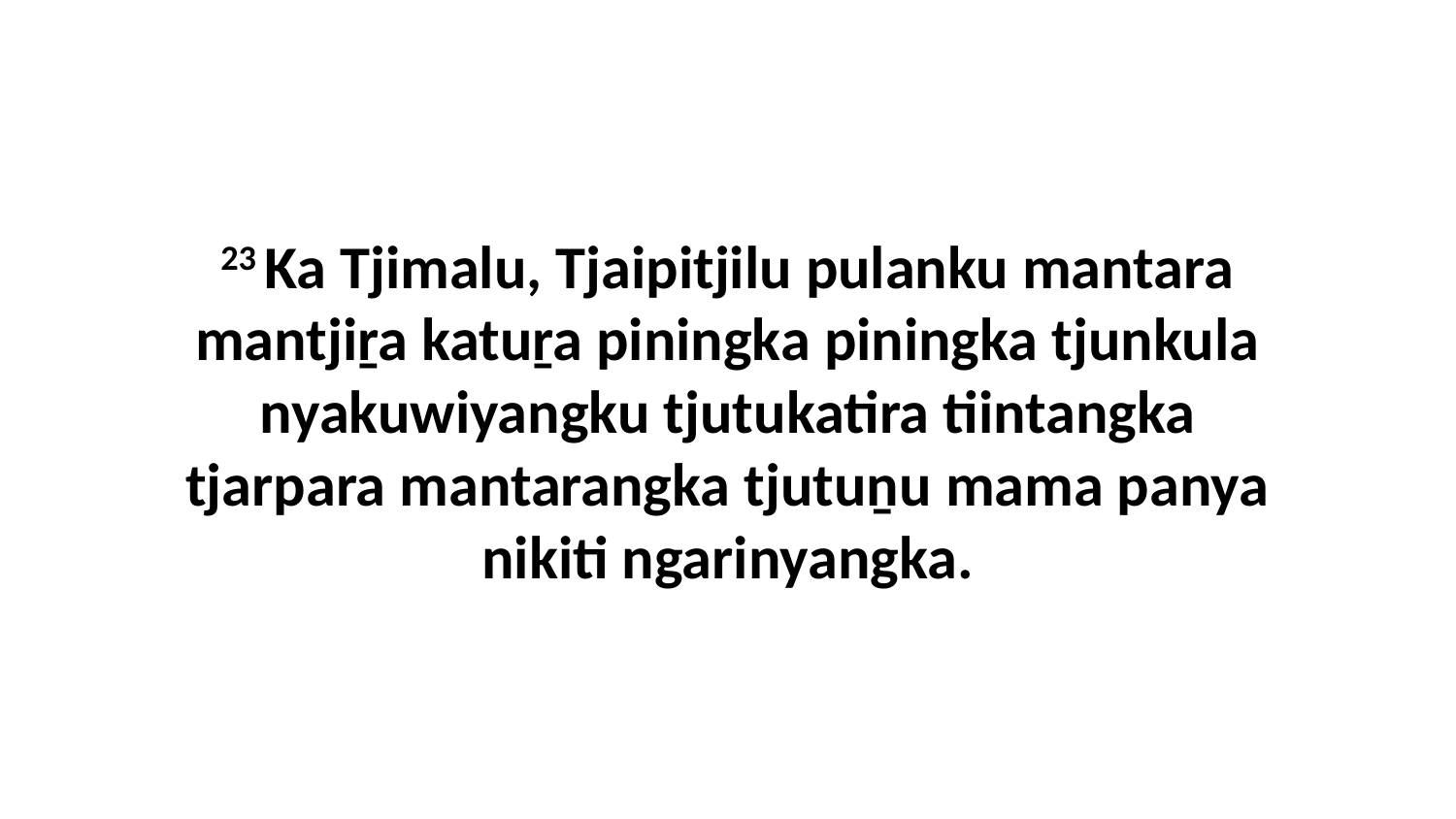

23 Ka Tjimalu, Tjaipitjilu pulanku mantara mantjiṟa katuṟa piningka piningka tjunkula nyakuwiyangku tjutukatira tiintangka tjarpara mantarangka tjutuṉu mama panya nikiti ngarinyangka.